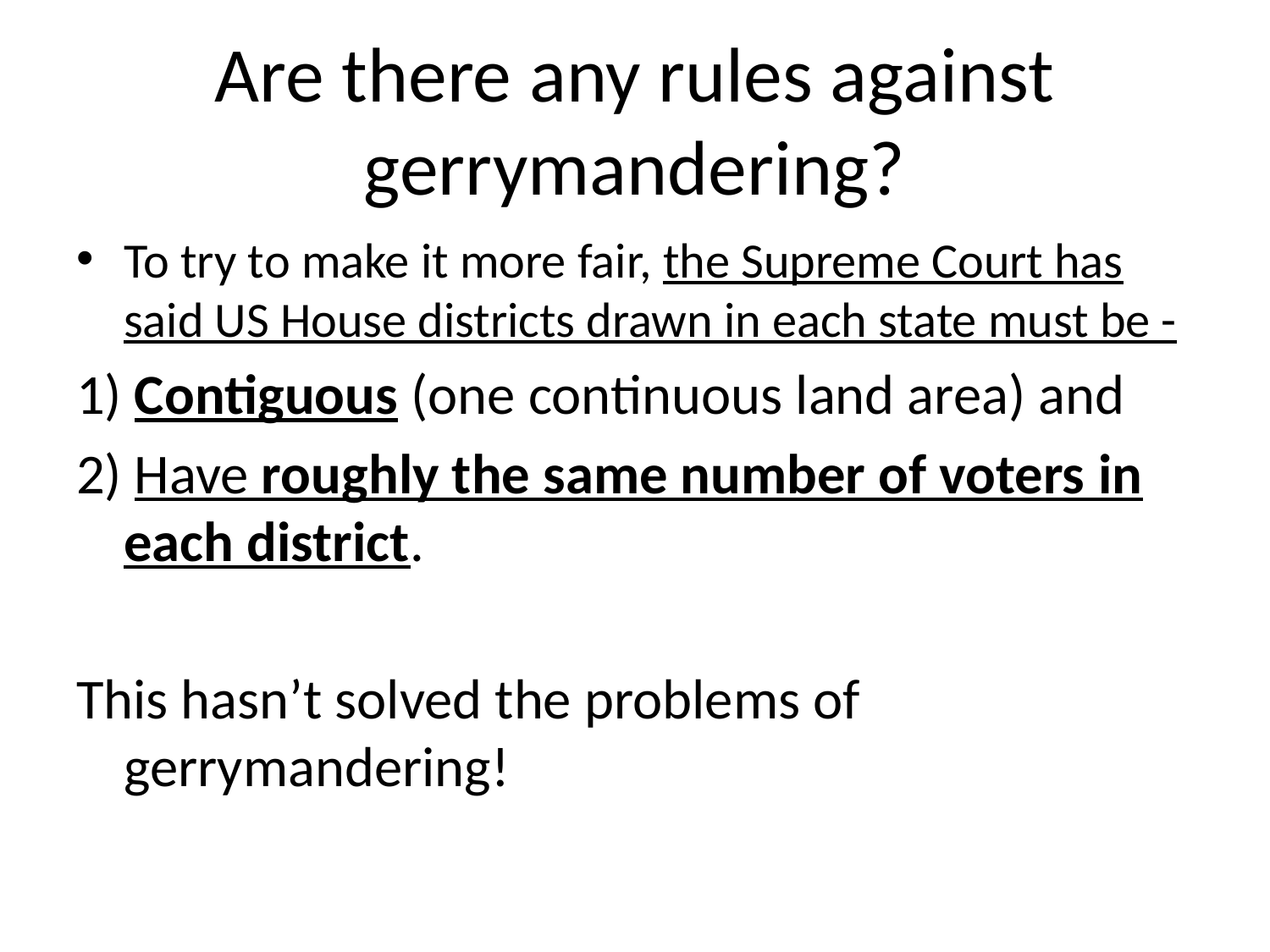

# Are there any rules against gerrymandering?
To try to make it more fair, the Supreme Court has said US House districts drawn in each state must be -
1) Contiguous (one continuous land area) and
2) Have roughly the same number of voters in each district.

This hasn’t solved the problems of gerrymandering!